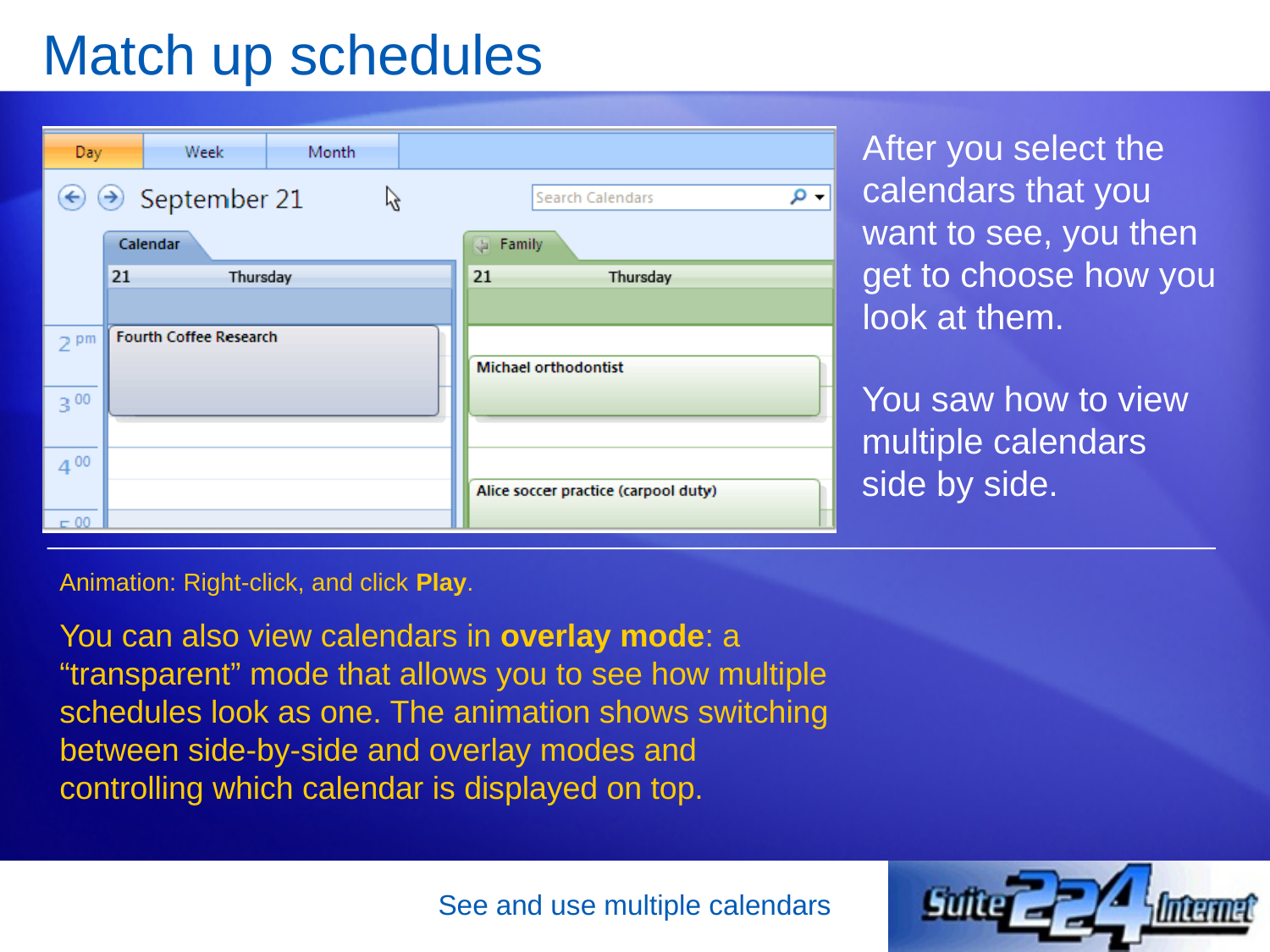

# Match up schedules
After you select the calendars that you want to see, you then get to choose how you look at them.
[Author: .swf gets inserted here; delete this placeholder before inserting .swf file.]

You saw how to view multiple calendars side by side.

Animation: Right-click, and click Play.
You can also view calendars in overlay mode: a “transparent” mode that allows you to see how multiple schedules look as one. The animation shows switching between side-by-side and overlay modes and controlling which calendar is displayed on top.
See and use multiple calendars